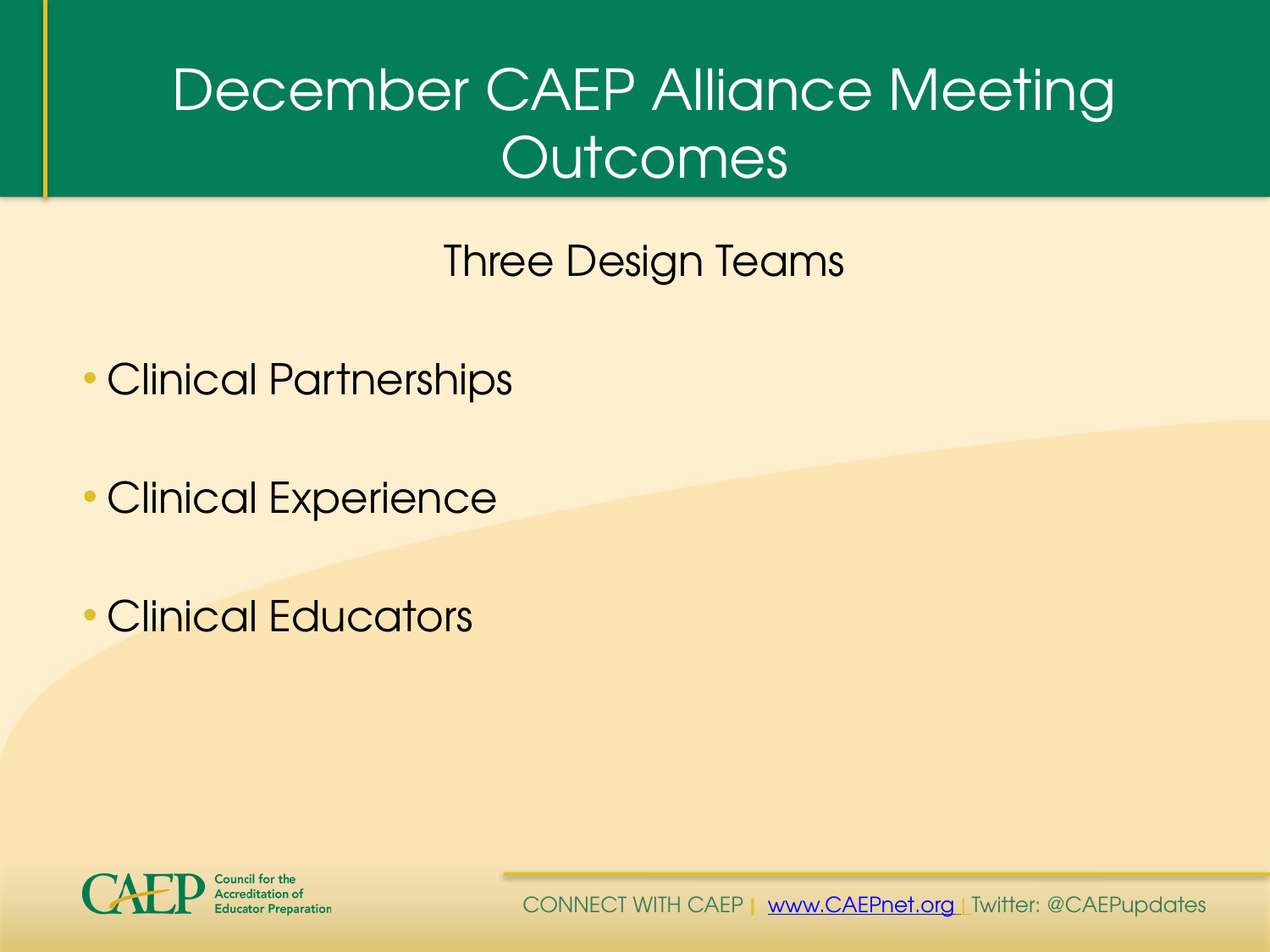

# December CAEP Alliance Meeting Outcomes
Three Design Teams

Clinical Partnerships

Clinical Experience

Clinical Educators